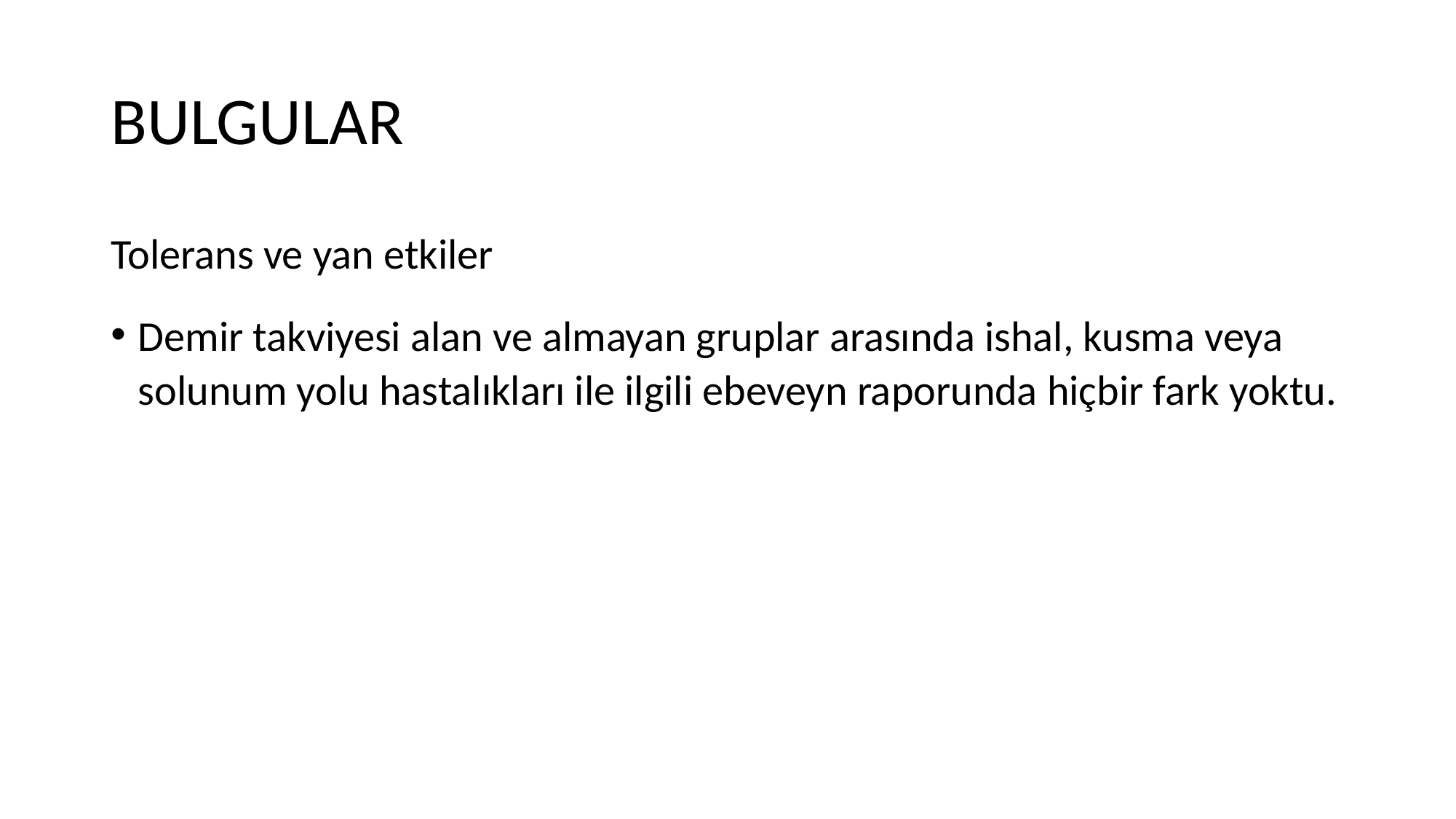

# BULGULAR
Tolerans ve yan etkiler
Demir takviyesi alan ve almayan gruplar arasında ishal, kusma veya solunum yolu hastalıkları ile ilgili ebeveyn raporunda hiçbir fark yoktu.